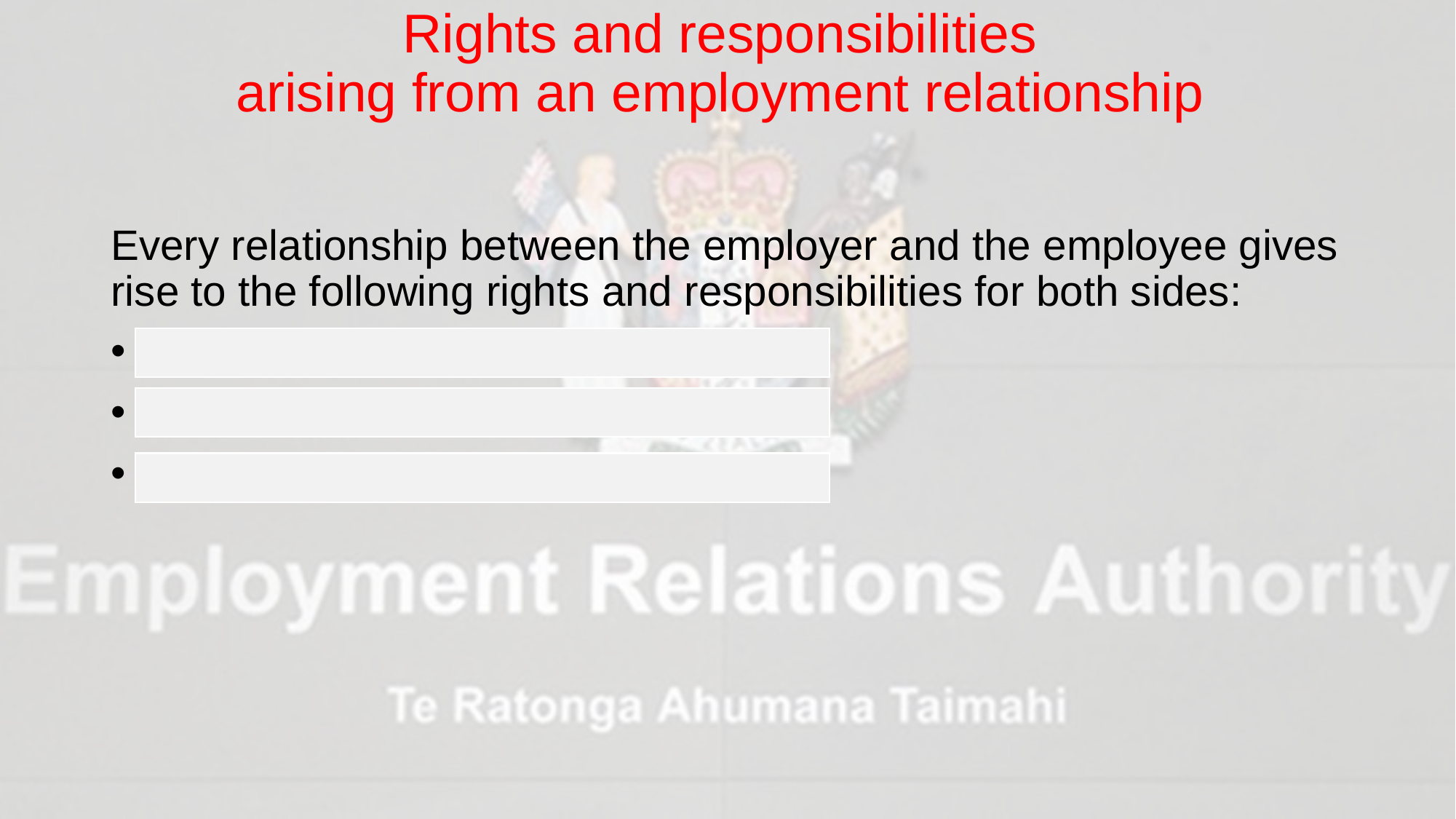

# Rights and responsibilities arising from an employment relationship
Every relationship between the employer and the employee gives rise to the following rights and responsibilities for both sides:
Good faith
Fair treatment
Health and safety